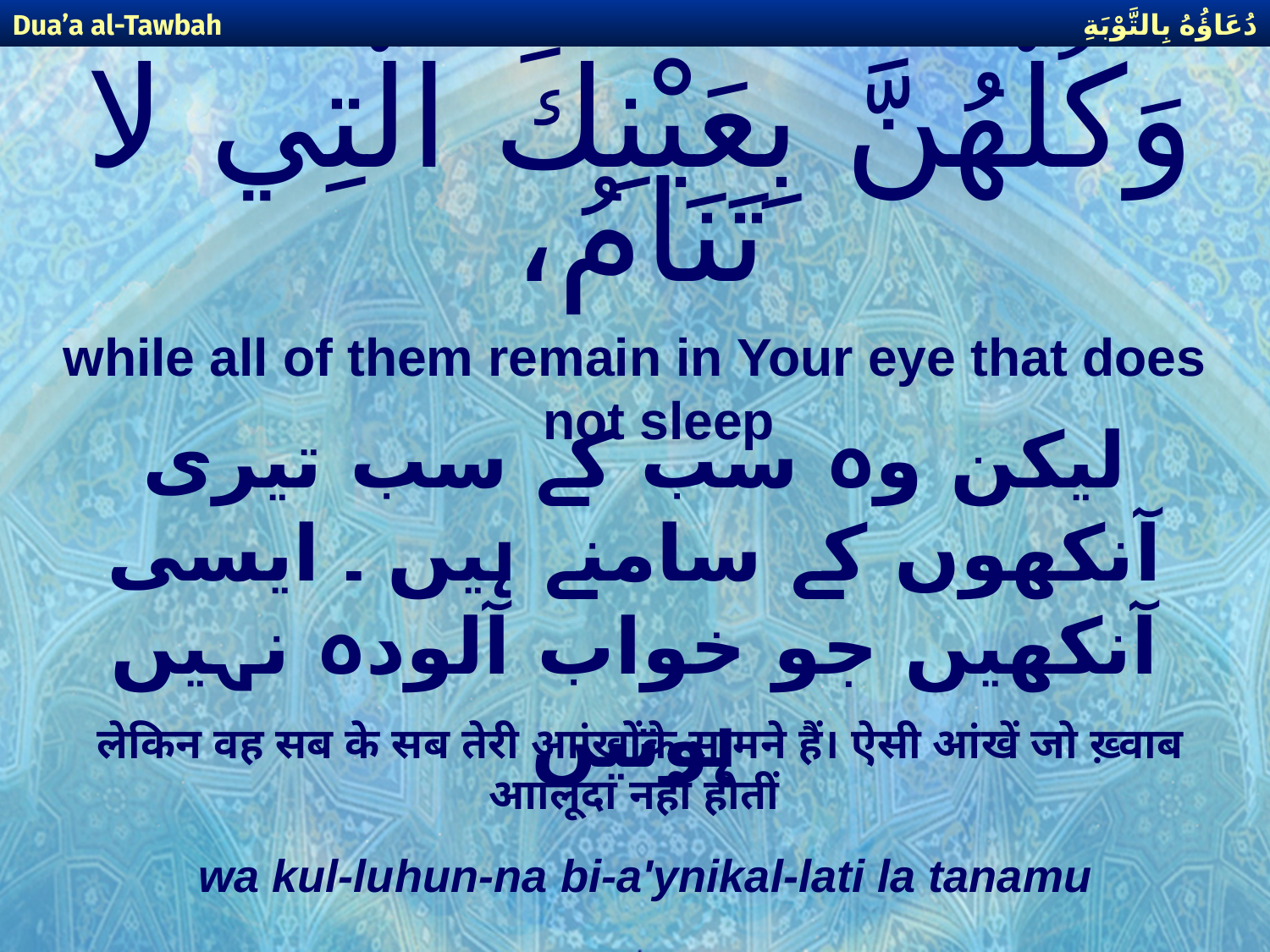

دُعَاؤُهُ بِالتَّوْبَةِ
Dua’a al-Tawbah
# وَكُلُّهُنَّ بِعَيْنِكَ الَّتِي لا تَنَامُ،
while all of them remain in Your eye that does not sleep
لیکن وہ سب کے سب تیری آنکھوں کے سامنے ہیں ۔ ایسی آنکھیں جو خواب آلودہ نہیں ہوتیں
लेकिन वह सब के सब तेरी आांखोंके सामने हैं। ऐसी आंखें जो ख़्वाब आालूदा नहीं होतीं
wa kul-luhun-na bi-a'ynikal-lati la tanamu